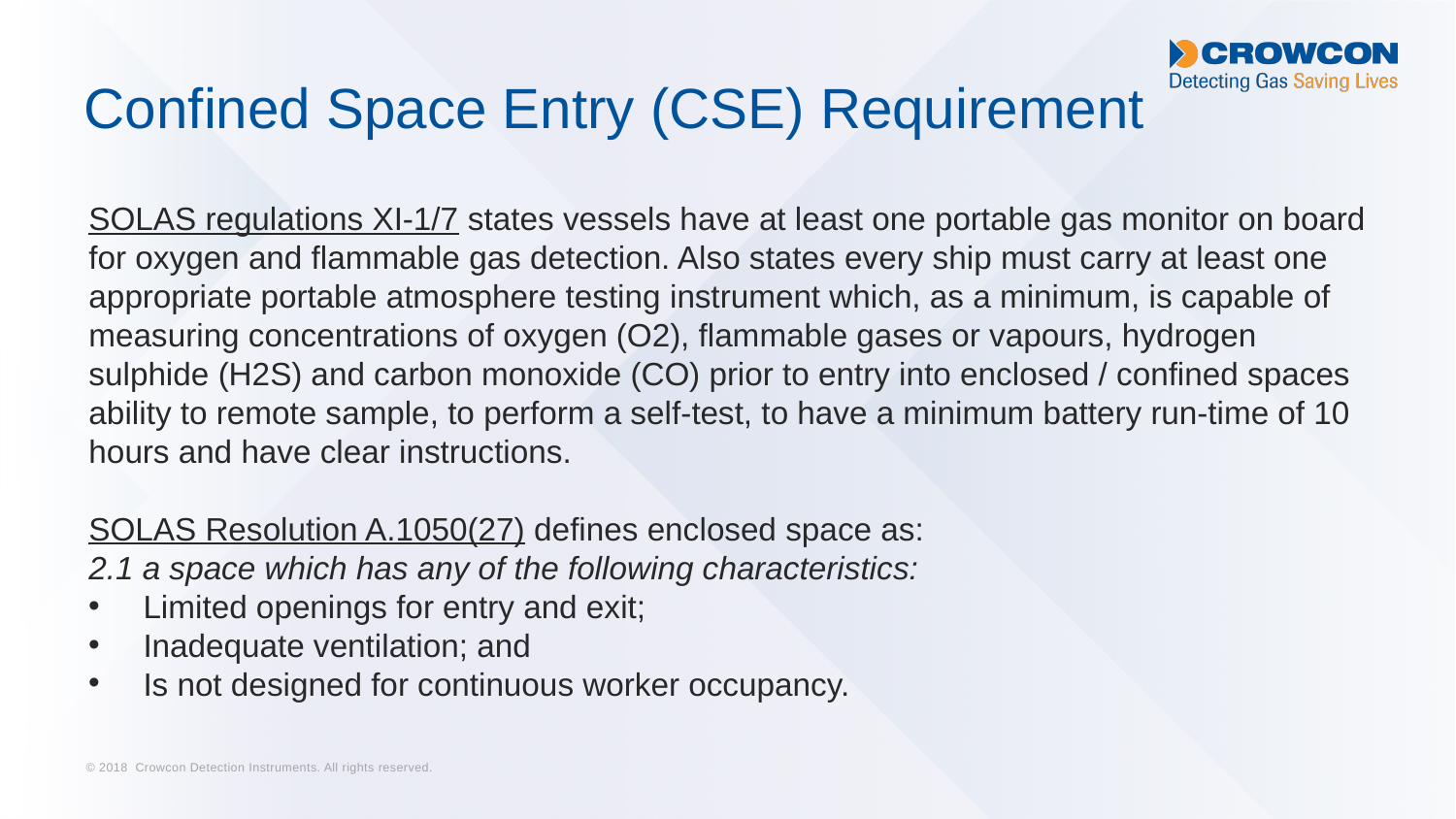

# Confined Space Entry (CSE) Requirement
SOLAS regulations XI-1/7 states vessels have at least one portable gas monitor on board for oxygen and flammable gas detection. Also states every ship must carry at least one appropriate portable atmosphere testing instrument which, as a minimum, is capable of measuring concentrations of oxygen (O2), flammable gases or vapours, hydrogen sulphide (H2S) and carbon monoxide (CO) prior to entry into enclosed / confined spaces
ability to remote sample, to perform a self-test, to have a minimum battery run-time of 10 hours and have clear instructions.

SOLAS Resolution A.1050(27) defines enclosed space as:
2.1 a space which has any of the following characteristics:
Limited openings for entry and exit;
Inadequate ventilation; and
Is not designed for continuous worker occupancy.